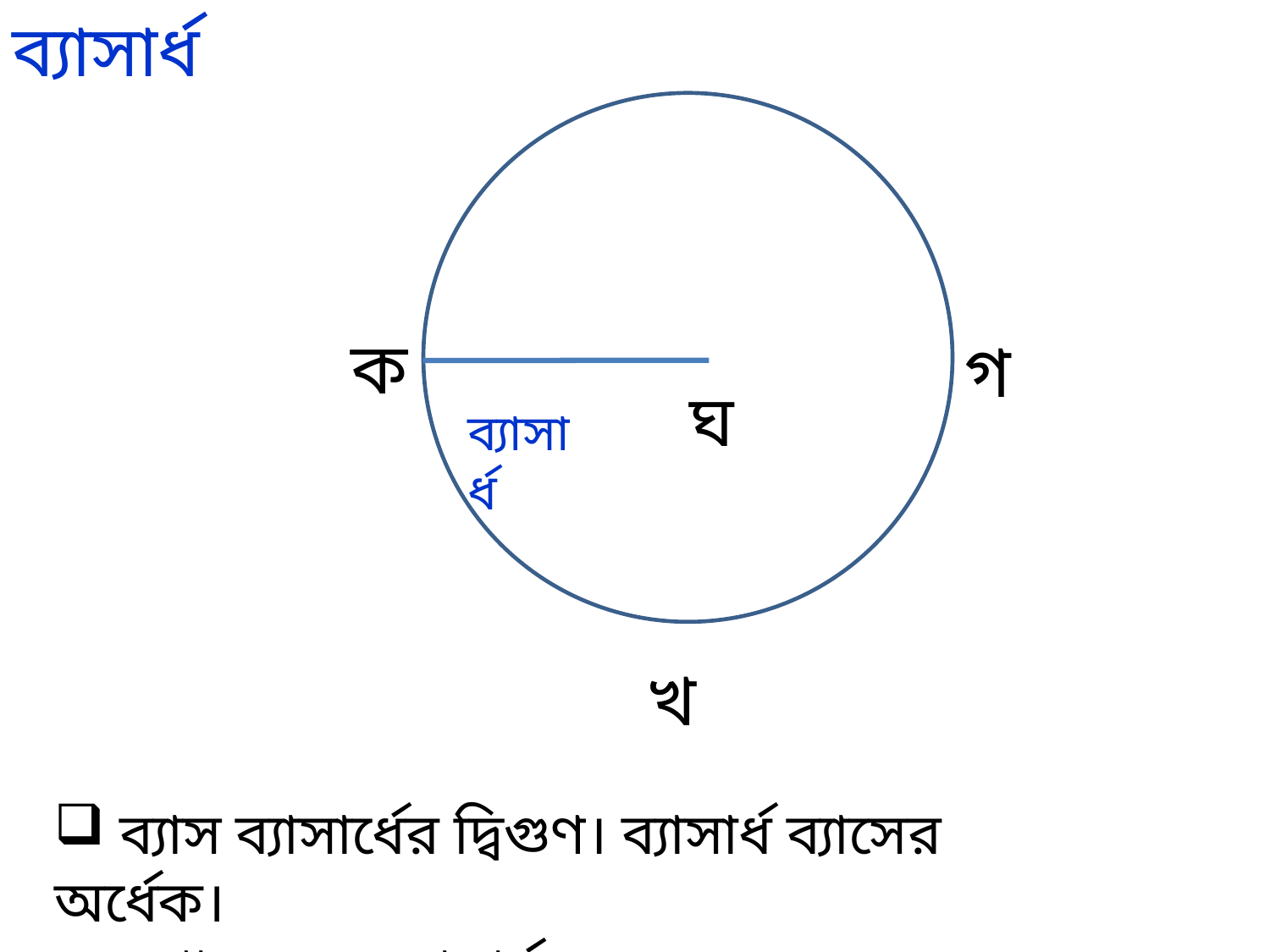

ব্যাসার্ধ
vvvvvvvvvvvvvvvvvvvvvvvvvvvvvvvvvvvvvvvvvvvvvvvvvvvvvvvvvvvvvvvvvvvvvvvvv
ক
গ
ঘ
ব্যাসার্ধ
খ
 ব্যাস ব্যাসার্ধের দ্বিগুণ। ব্যাসার্ধ ব্যাসের অর্ধেক।
    এখানে, কঘ ব্যাসার্ধ।